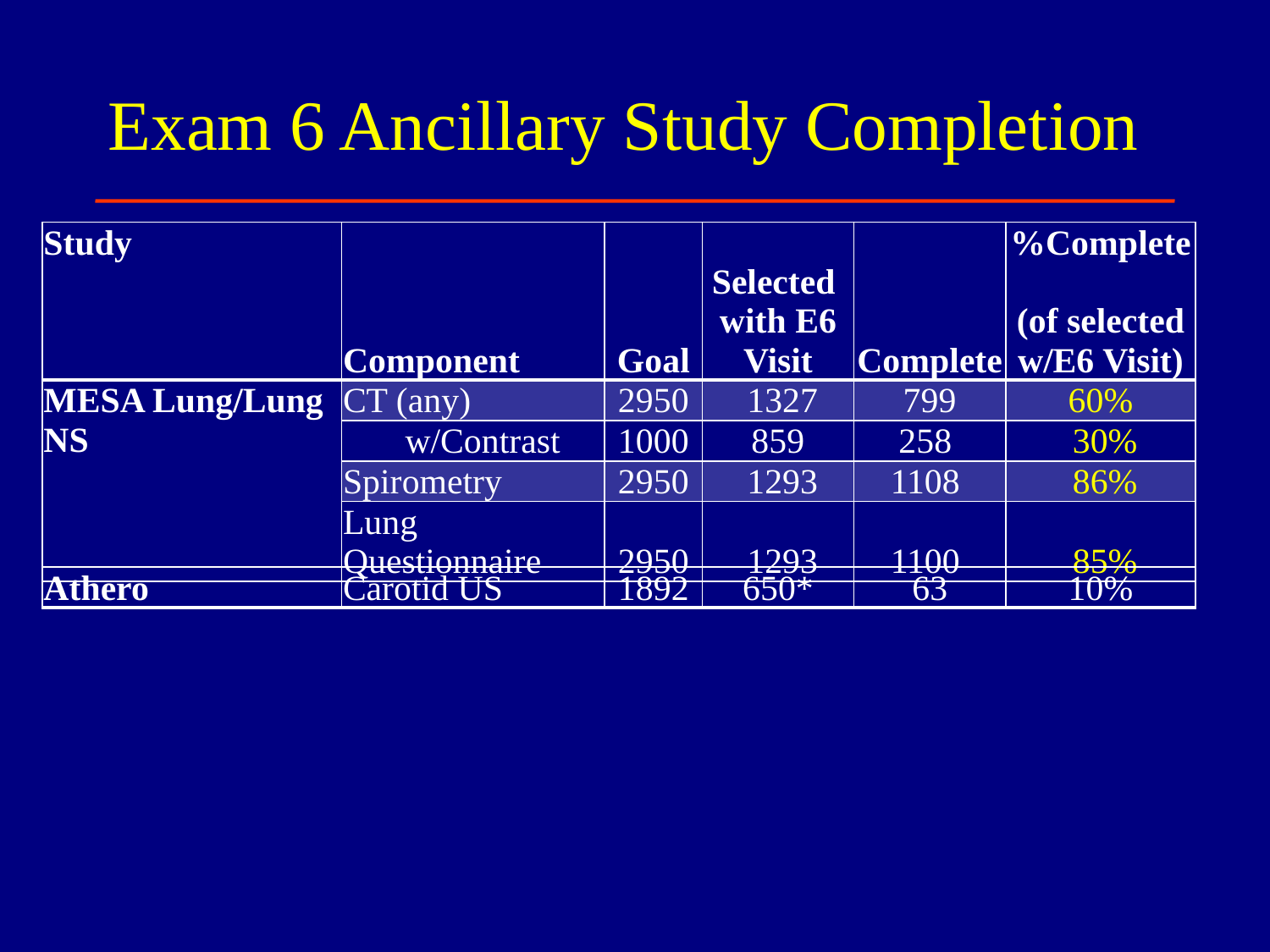

# Exam 6 Ancillary Study Completion
| Study | Component | Goal | Selected with E6 Visit | Complete | %Complete (of selected w/E6 Visit) |
| --- | --- | --- | --- | --- | --- |
| MESA Lung/Lung NS | CT (any) | 2950 | 1327 | 799 | 60% |
|  | w/Contrast | 1000 | 859 | 258 | 30% |
|  | Spirometry | 2950 | 1293 | 1108 | 86% |
|  | Lung Questionnaire | 2950 | 1293 | 1100 | 85% |
| Athero | Carotid US | 1892 | 650\* | 63 | 10% |
| --- | --- | --- | --- | --- | --- |